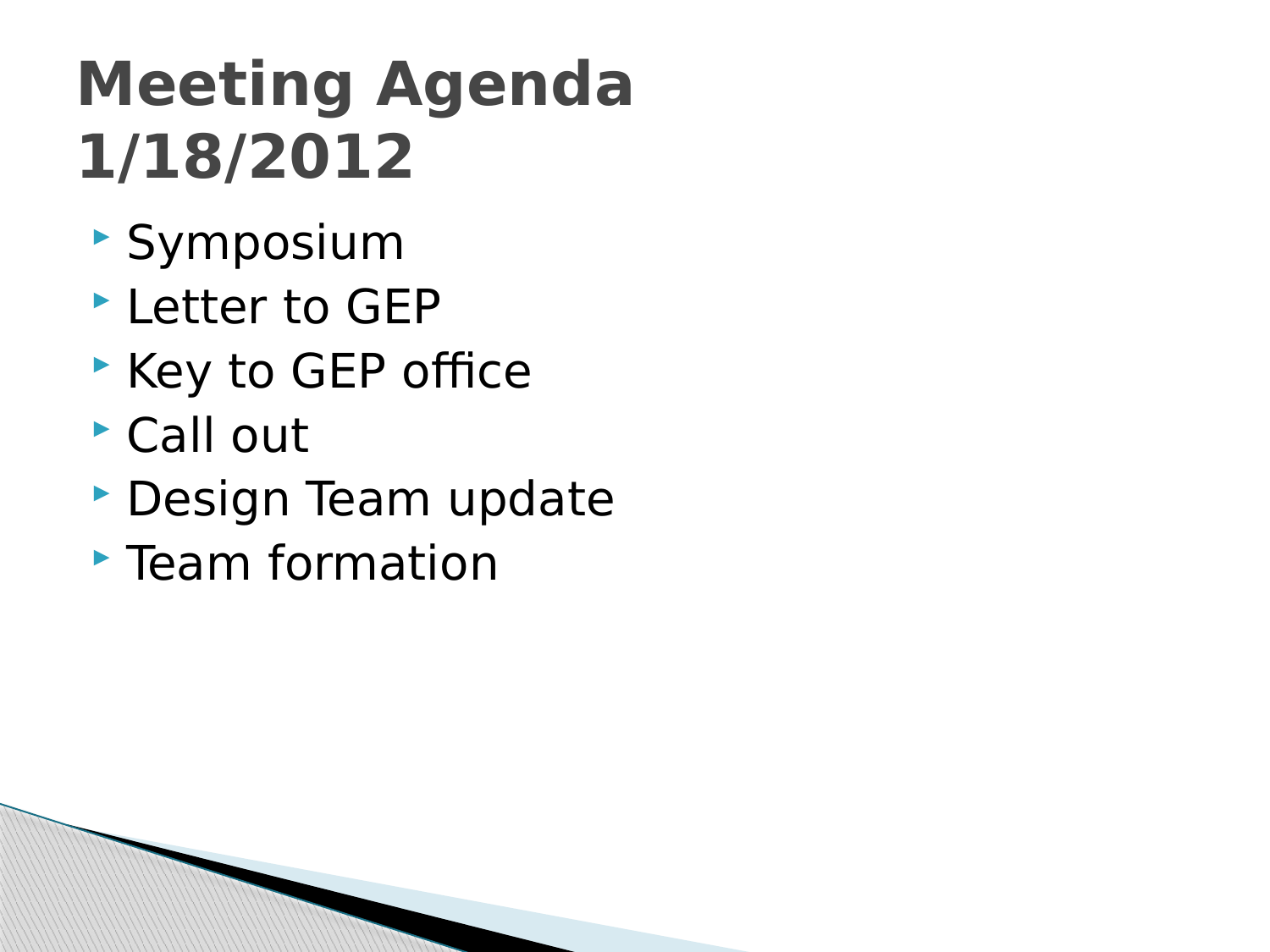

# Meeting Agenda 1/18/2012
Symposium
Letter to GEP
Key to GEP office
Call out
Design Team update
Team formation